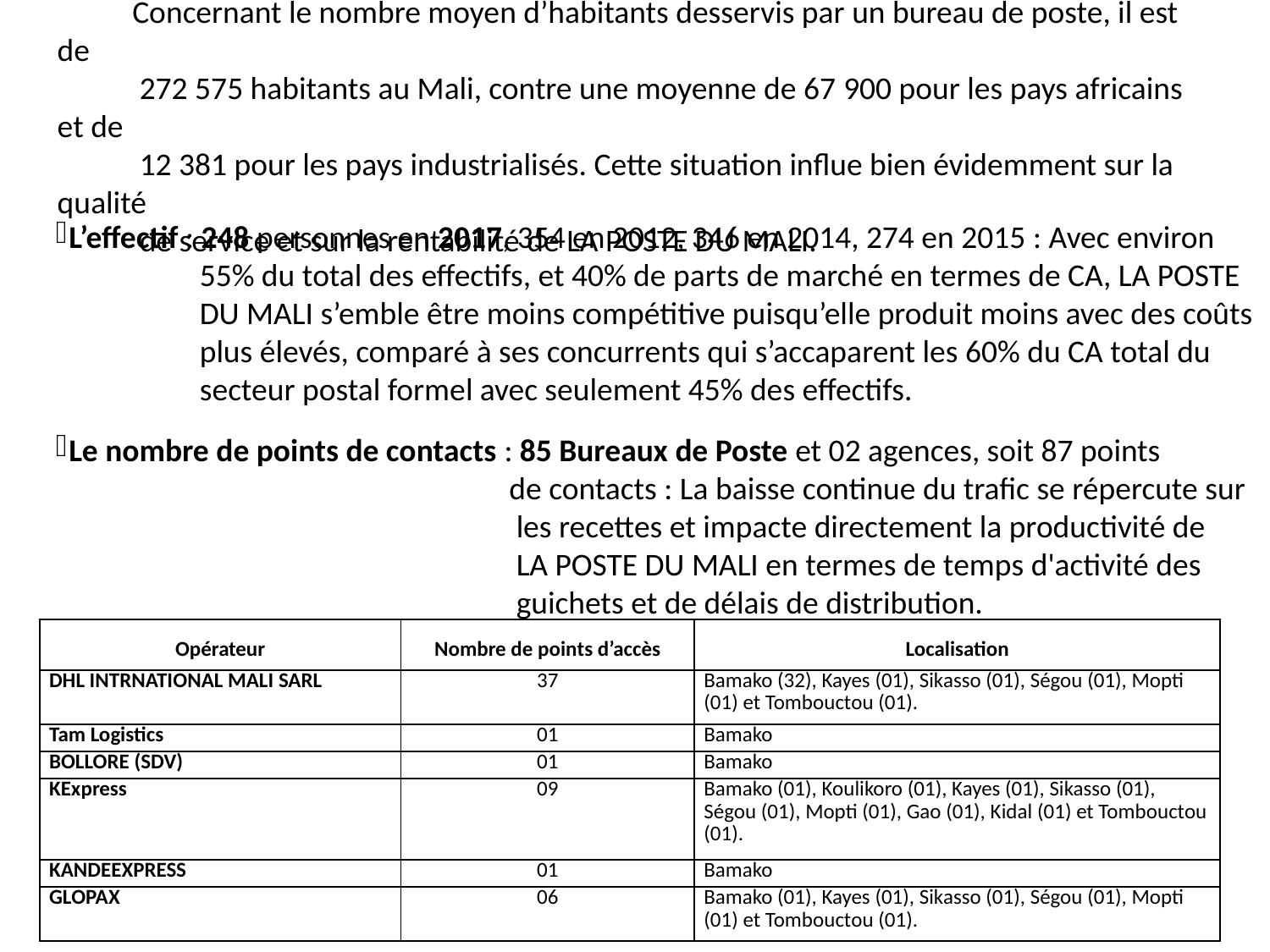

Concernant le nombre moyen d’habitants desservis par un bureau de poste, il est de
 272 575 habitants au Mali, contre une moyenne de 67 900 pour les pays africains et de
 12 381 pour les pays industrialisés. Cette situation influe bien évidemment sur la qualité
 de service et sur la rentabilité de LA POSTE DU MALI.
L’effectif : 248 personnes en 2017, 354 en 2012, 346 en 2014, 274 en 2015 : Avec environ
                    55% du total des effectifs, et 40% de parts de marché en termes de CA, LA POSTE
                    DU MALI s’emble être moins compétitive puisqu’elle produit moins avec des coûts
                    plus élevés, comparé à ses concurrents qui s’accaparent les 60% du CA total du
                    secteur postal formel avec seulement 45% des effectifs.

Le nombre de points de contacts : 85 Bureaux de Poste et 02 agences, soit 87 points
                                                               de contacts : La baisse continue du trafic se répercute sur
                                                                les recettes et impacte directement la productivité de
                                                                LA POSTE DU MALI en termes de temps d'activité des
                                                                guichets et de délais de distribution.
| Opérateur | Nombre de points d’accès | Localisation |
| --- | --- | --- |
| DHL INTRNATIONAL MALI SARL | 37 | Bamako (32), Kayes (01), Sikasso (01), Ségou (01), Mopti (01) et Tombouctou (01). |
| Tam Logistics | 01 | Bamako |
| BOLLORE (SDV) | 01 | Bamako |
| KExpress | 09 | Bamako (01), Koulikoro (01), Kayes (01), Sikasso (01), Ségou (01), Mopti (01), Gao (01), Kidal (01) et Tombouctou (01). |
| KANDEEXPRESS | 01 | Bamako |
| GLOPAX | 06 | Bamako (01), Kayes (01), Sikasso (01), Ségou (01), Mopti (01) et Tombouctou (01). |